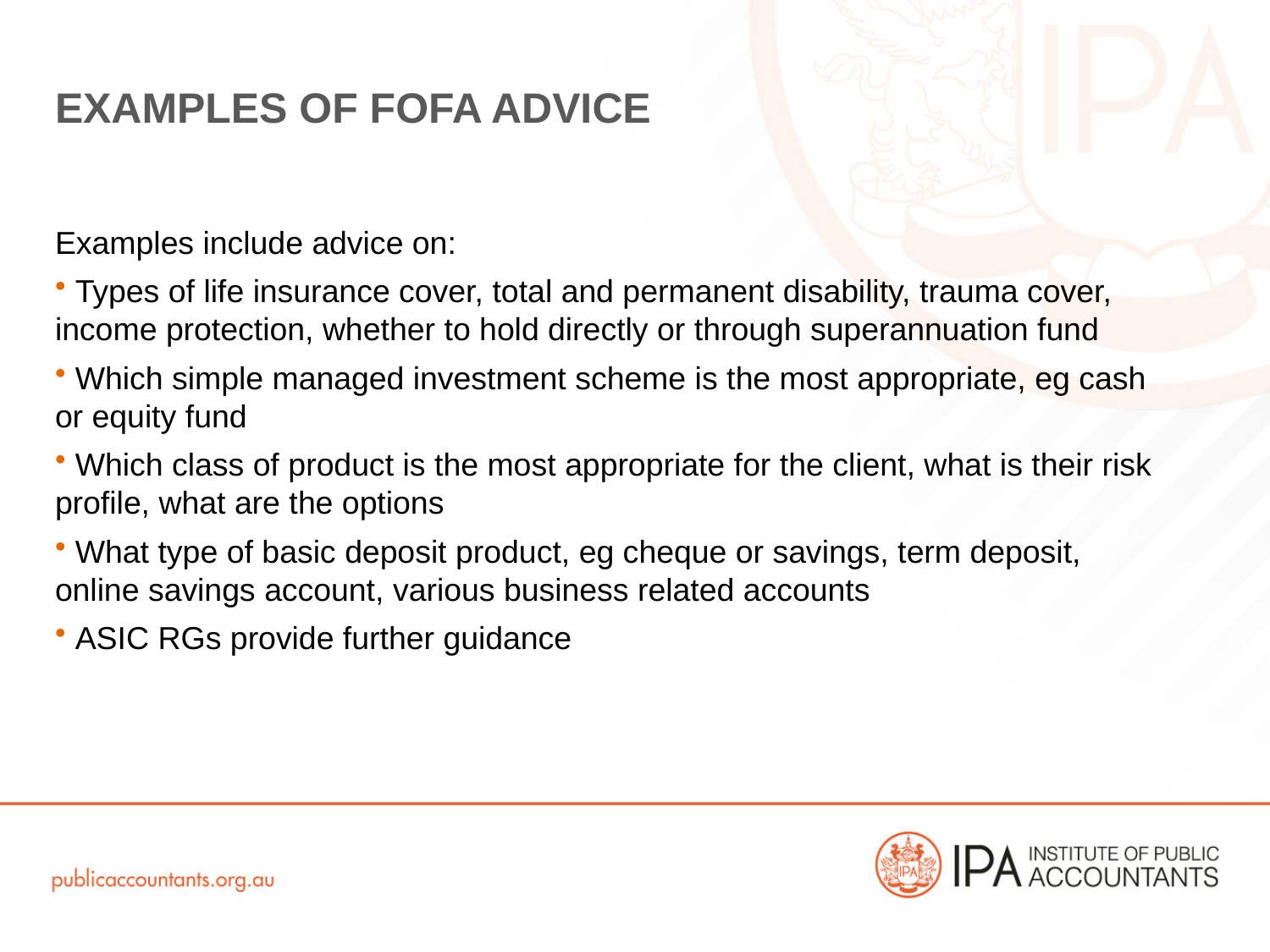

# Examples of fofa advice
Examples include advice on:
 Types of life insurance cover, total and permanent disability, trauma cover, income protection, whether to hold directly or through superannuation fund
 Which simple managed investment scheme is the most appropriate, eg cash or equity fund
 Which class of product is the most appropriate for the client, what is their risk profile, what are the options
 What type of basic deposit product, eg cheque or savings, term deposit, online savings account, various business related accounts
 ASIC RGs provide further guidance